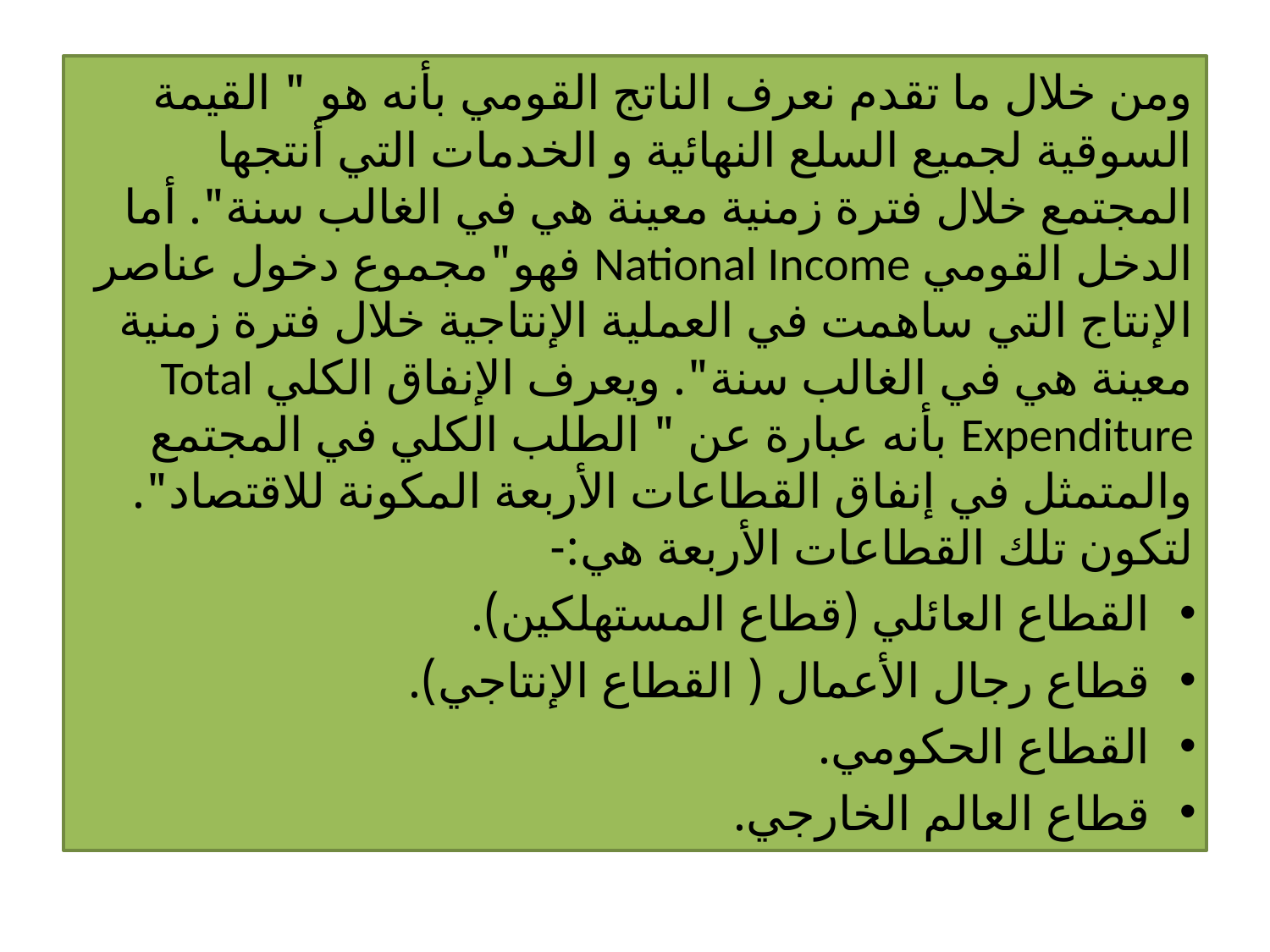

ومن خلال ما تقدم نعرف الناتج القومي بأنه هو " القيمة السوقية لجميع السلع النهائية و الخدمات التي أنتجها المجتمع خلال فترة زمنية معينة هي في الغالب سنة". أما الدخل القومي National Income فهو"مجموع دخول عناصر الإنتاج التي ساهمت في العملية الإنتاجية خلال فترة زمنية معينة هي في الغالب سنة". ويعرف الإنفاق الكلي Total Expenditure بأنه عبارة عن " الطلب الكلي في المجتمع والمتمثل في إنفاق القطاعات الأربعة المكونة للاقتصاد". لتكون تلك القطاعات الأربعة هي:-
القطاع العائلي (قطاع المستهلكين).
قطاع رجال الأعمال ( القطاع الإنتاجي).
القطاع الحكومي.
قطاع العالم الخارجي.